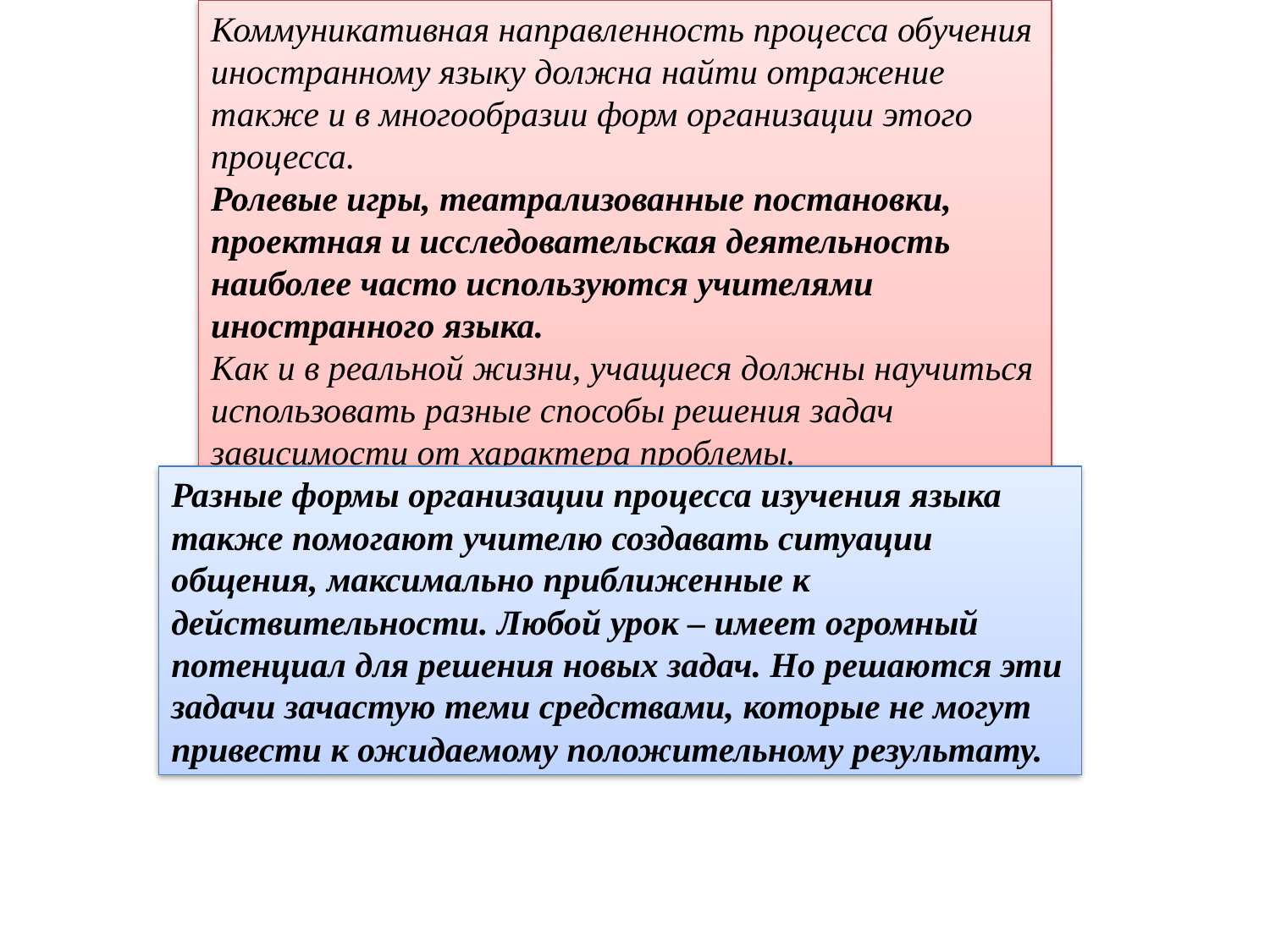

Коммуникативная направленность процесса обучения иностранному языку должна найти отражение также и в многообразии форм организации этого процесса.
Ролевые игры, театрализованные постановки, проектная и исследовательская деятельность наиболее часто используются учителями иностранного языка.
Как и в реальной жизни, учащиеся должны научиться использовать разные способы решения задач зависимости от характера проблемы.
Разные формы организации процесса изучения языка также помогают учителю создавать ситуации общения, максимально приближенные к действительности. Любой урок – имеет огромный потенциал для решения новых задач. Но решаются эти задачи зачастую теми средствами, которые не могут привести к ожидаемому положительному результату.